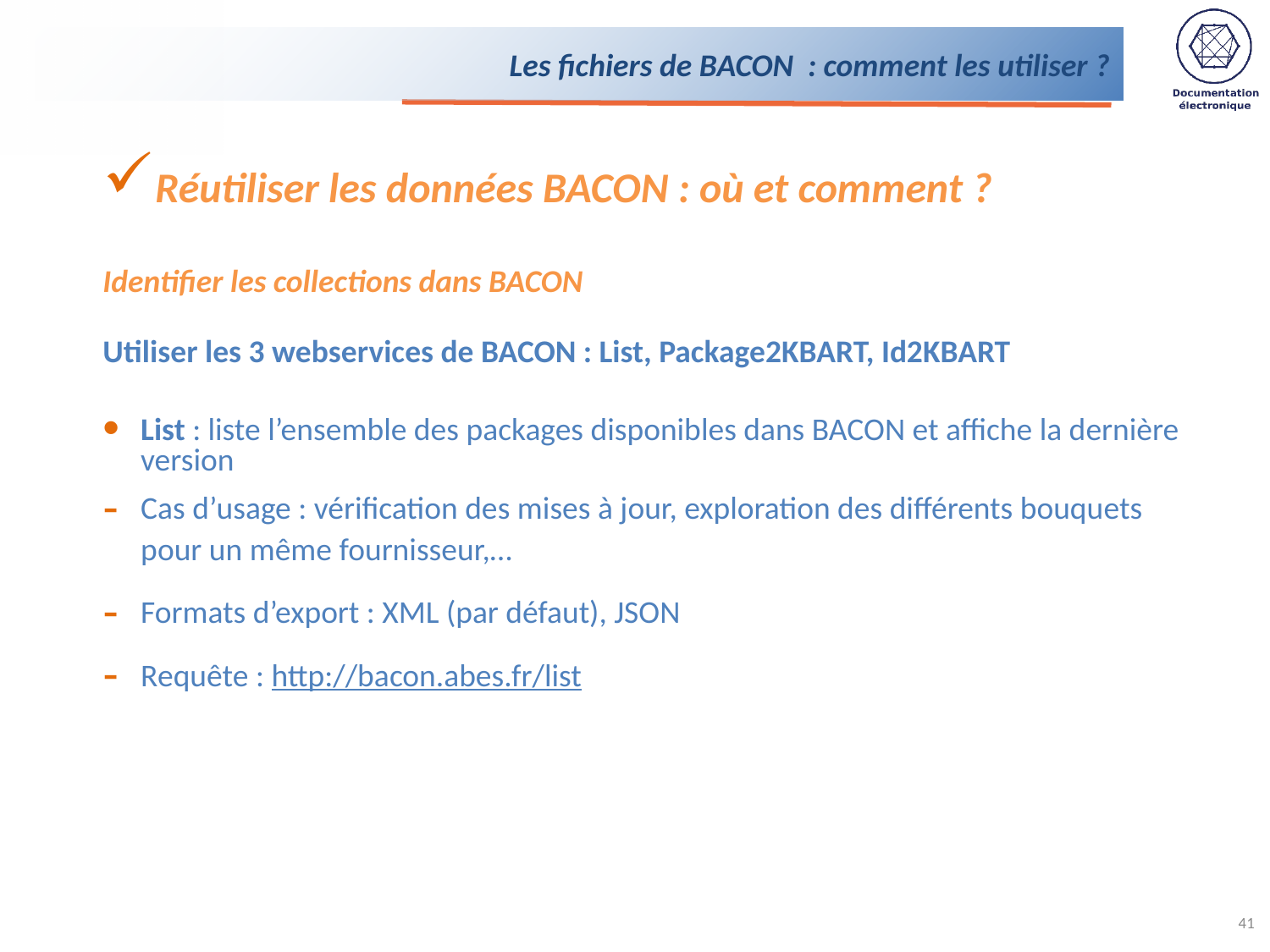

# Les fichiers de BACON  : comment les utiliser ?
Réutiliser les données BACON : où et comment ?

Identifier les collections dans BACON

Utiliser les 3 webservices de BACON : List, Package2KBART, Id2KBART

List : liste l’ensemble des packages disponibles dans BACON et affiche la dernière version
Cas d’usage : vérification des mises à jour, exploration des différents bouquets pour un même fournisseur,…
Formats d’export : XML (par défaut), JSON
Requête : http://bacon.abes.fr/list
41